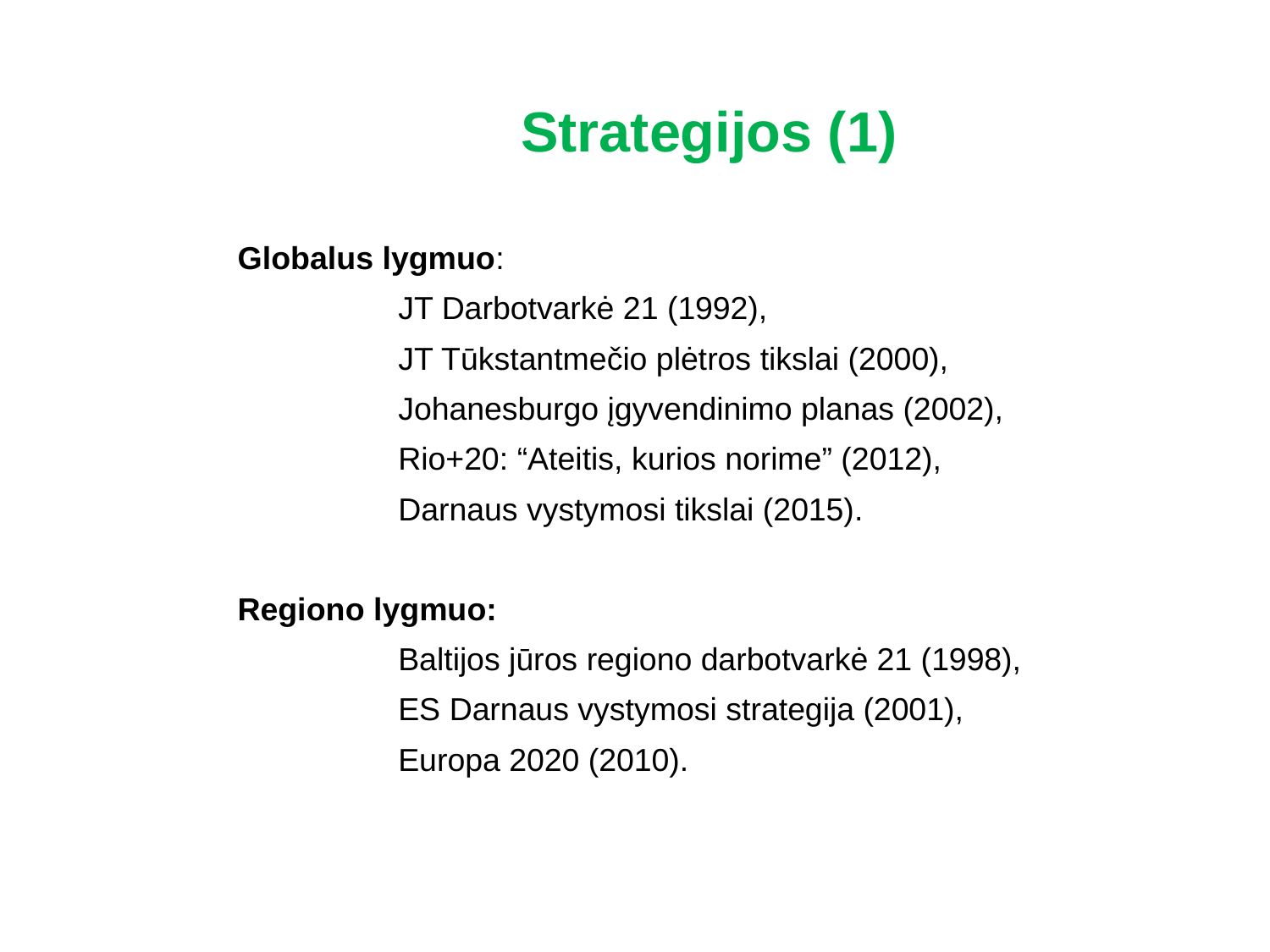

# Strategijos (1)

Globalus lygmuo:
		JT Darbotvarkė 21 (1992),
		JT Tūkstantmečio plėtros tikslai (2000),
		Johanesburgo įgyvendinimo planas (2002),
		Rio+20: “Ateitis, kurios norime” (2012),
		Darnaus vystymosi tikslai (2015).

Regiono lygmuo:
		Baltijos jūros regiono darbotvarkė 21 (1998),
		ES Darnaus vystymosi strategija (2001),
		Europa 2020 (2010).